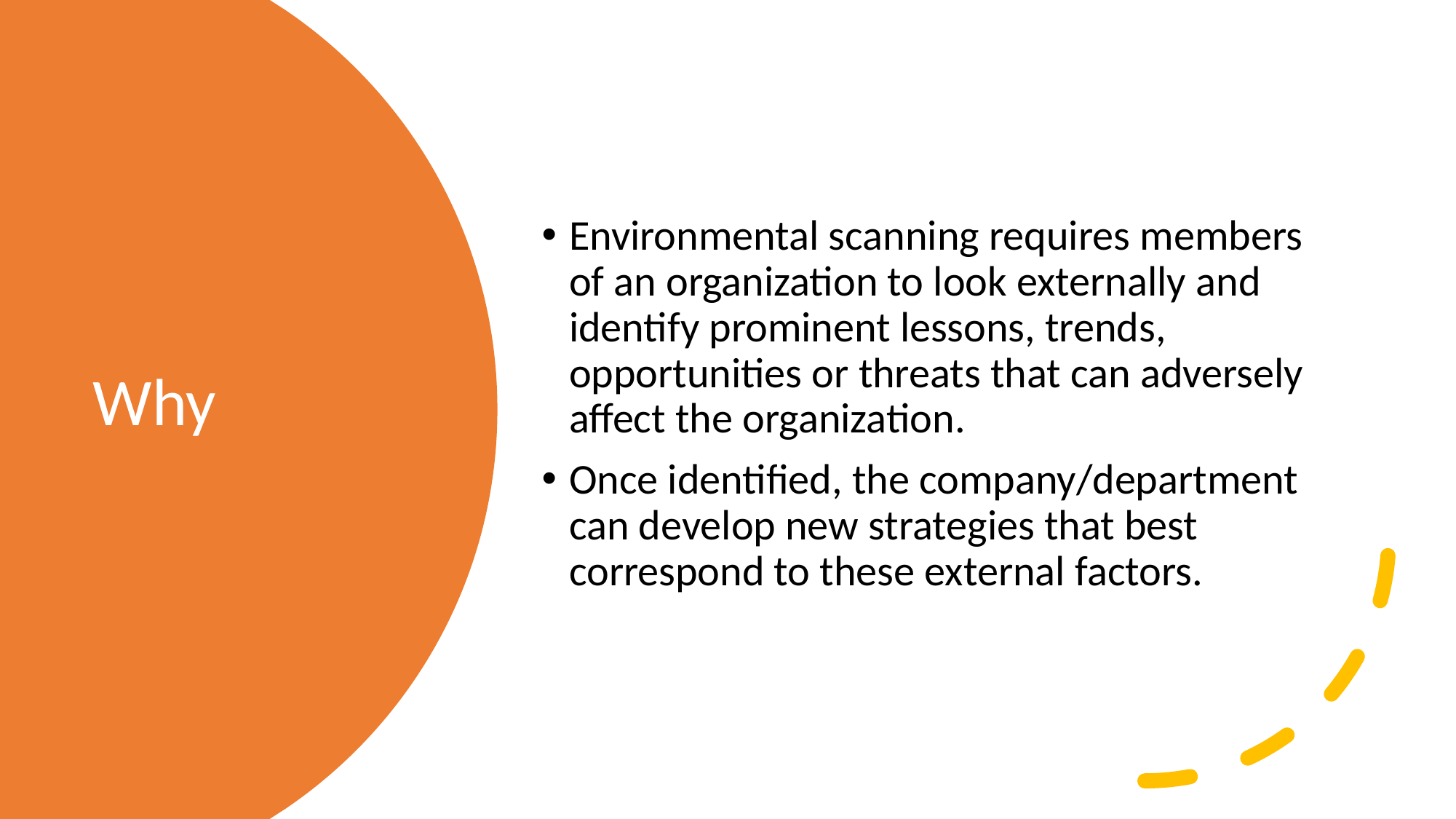

Environmental scanning requires members of an organization to look externally and identify prominent lessons, trends, opportunities or threats that can adversely affect the organization.
Once identified, the company/department can develop new strategies that best correspond to these external factors.
# Why